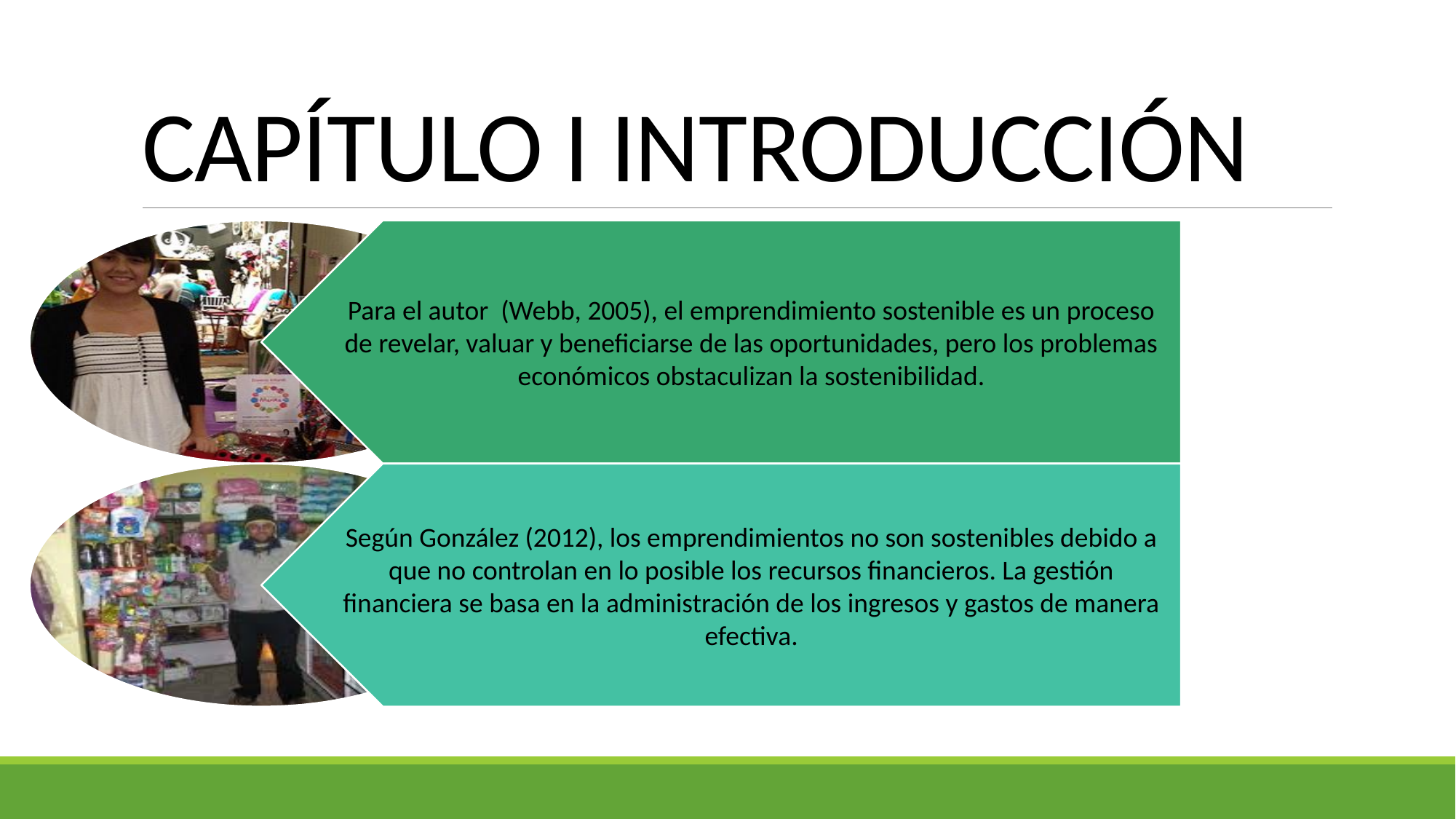

# CAPÍTULO I INTRODUCCIÓN
Para el autor  (Webb, 2005), el emprendimiento sostenible es un proceso de revelar, valuar y beneficiarse de las oportunidades, pero los problemas económicos obstaculizan la sostenibilidad.
Según González (2012), los emprendimientos no son sostenibles debido a que no controlan en lo posible los recursos financieros. La gestión financiera se basa en la administración de los ingresos y gastos de manera efectiva.